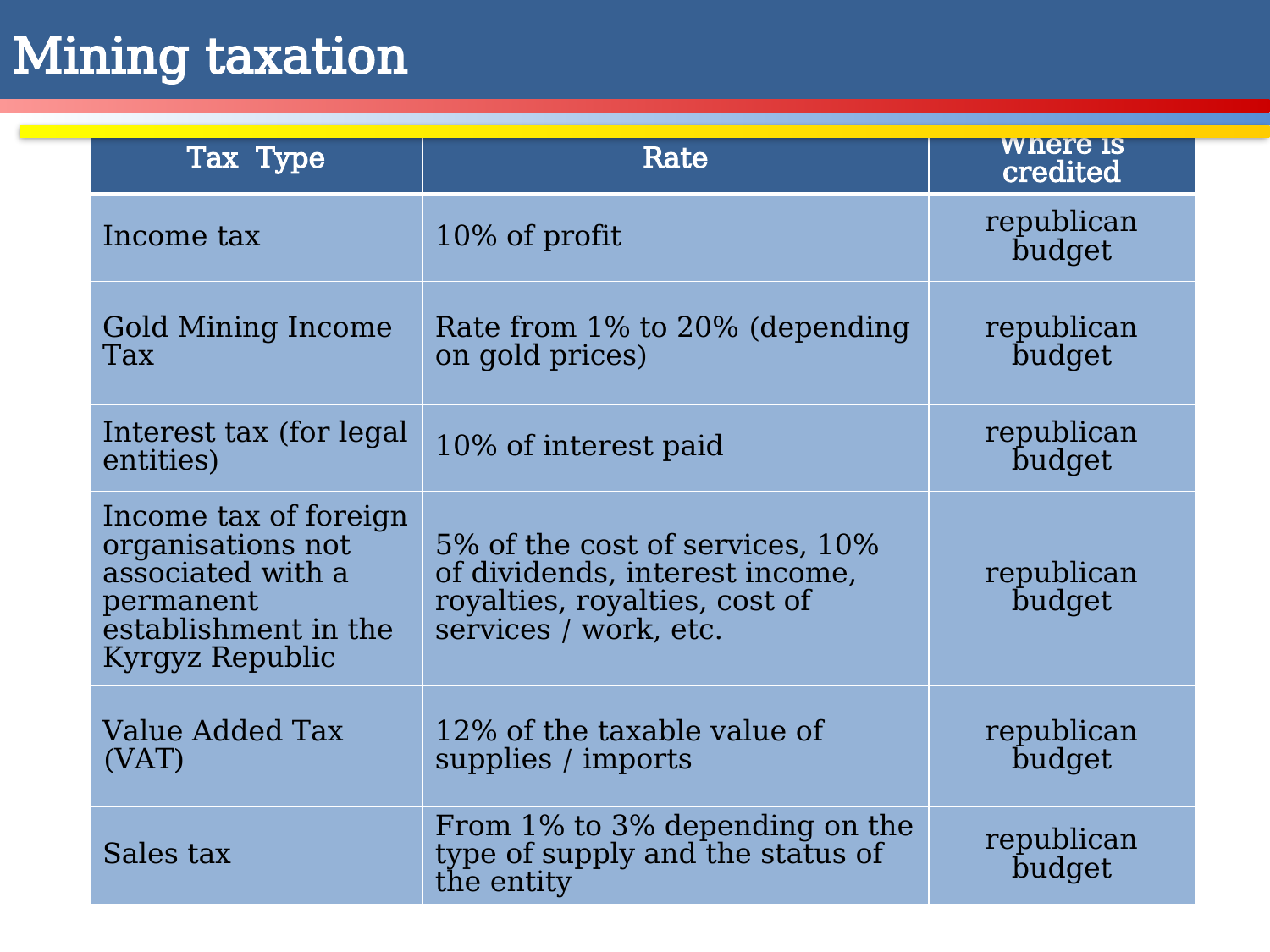

# Mining taxation

| Tax Type | Rate | Where is credited |
| --- | --- | --- |
| Income tax | 10% of profit | republican budget |
| Gold Mining Income Tax | Rate from 1% to 20% (depending on gold prices) | republican budget |
| Interest tax (for legal entities) | 10% of interest paid | republican budget |
| Income tax of foreign organisations not associated with a permanent establishment in the Kyrgyz Republic | 5% of the cost of services, 10% of dividends, interest income, royalties, royalties, cost of services / work, etc. | republican budget |
| Value Added Tax (VAT) | 12% of the taxable value of supplies / imports | republican budget |
| Sales tax | From 1% to 3% depending on the type of supply and the status of the entity | republican budget |